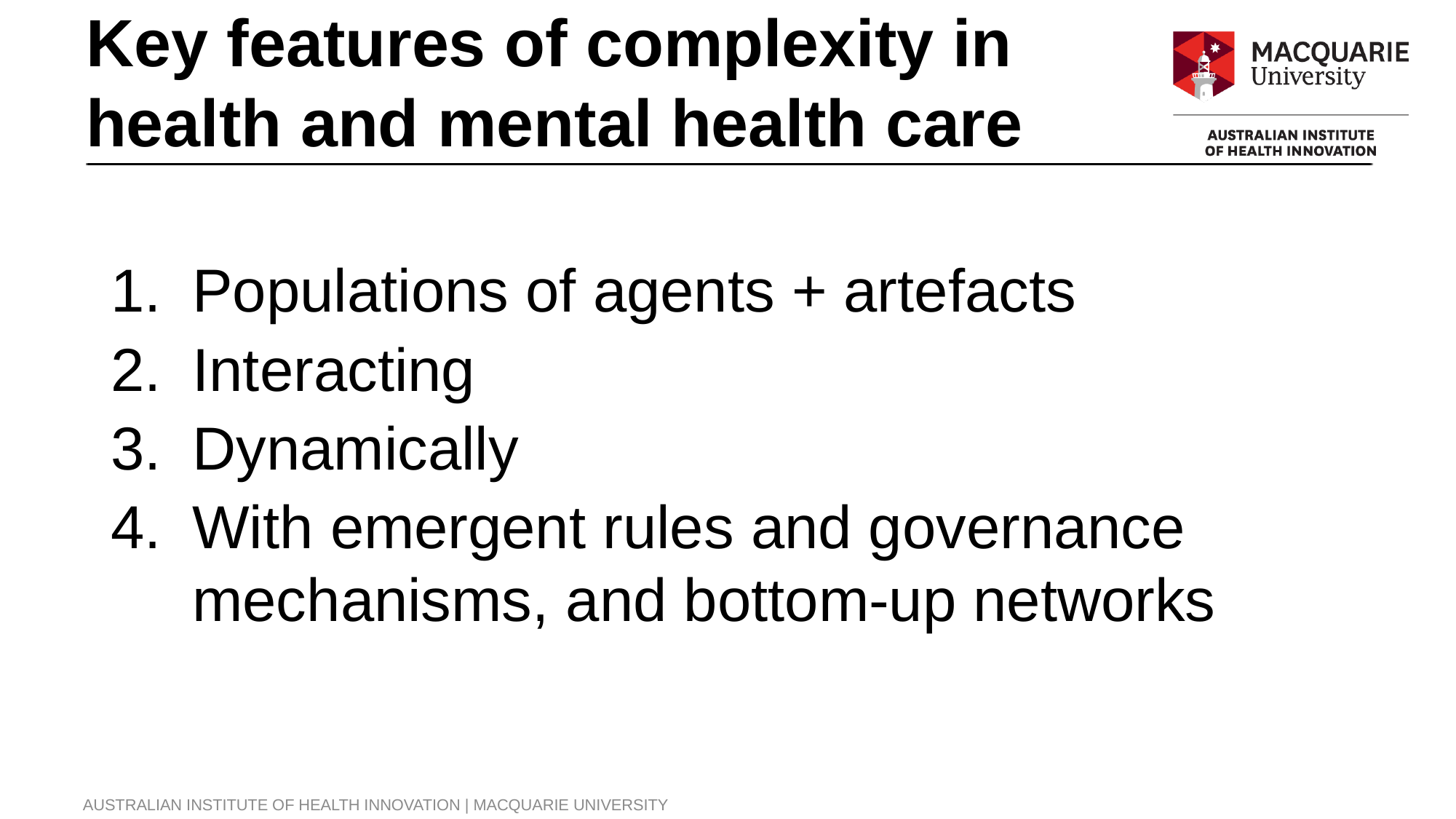

# Key features of complexity in health and mental health care
Populations of agents + artefacts
Interacting
Dynamically
With emergent rules and governance mechanisms, and bottom-up networks
AUSTRALIAN INSTITUTE OF HEALTH INNOVATION | MACQUARIE UNIVERSITY